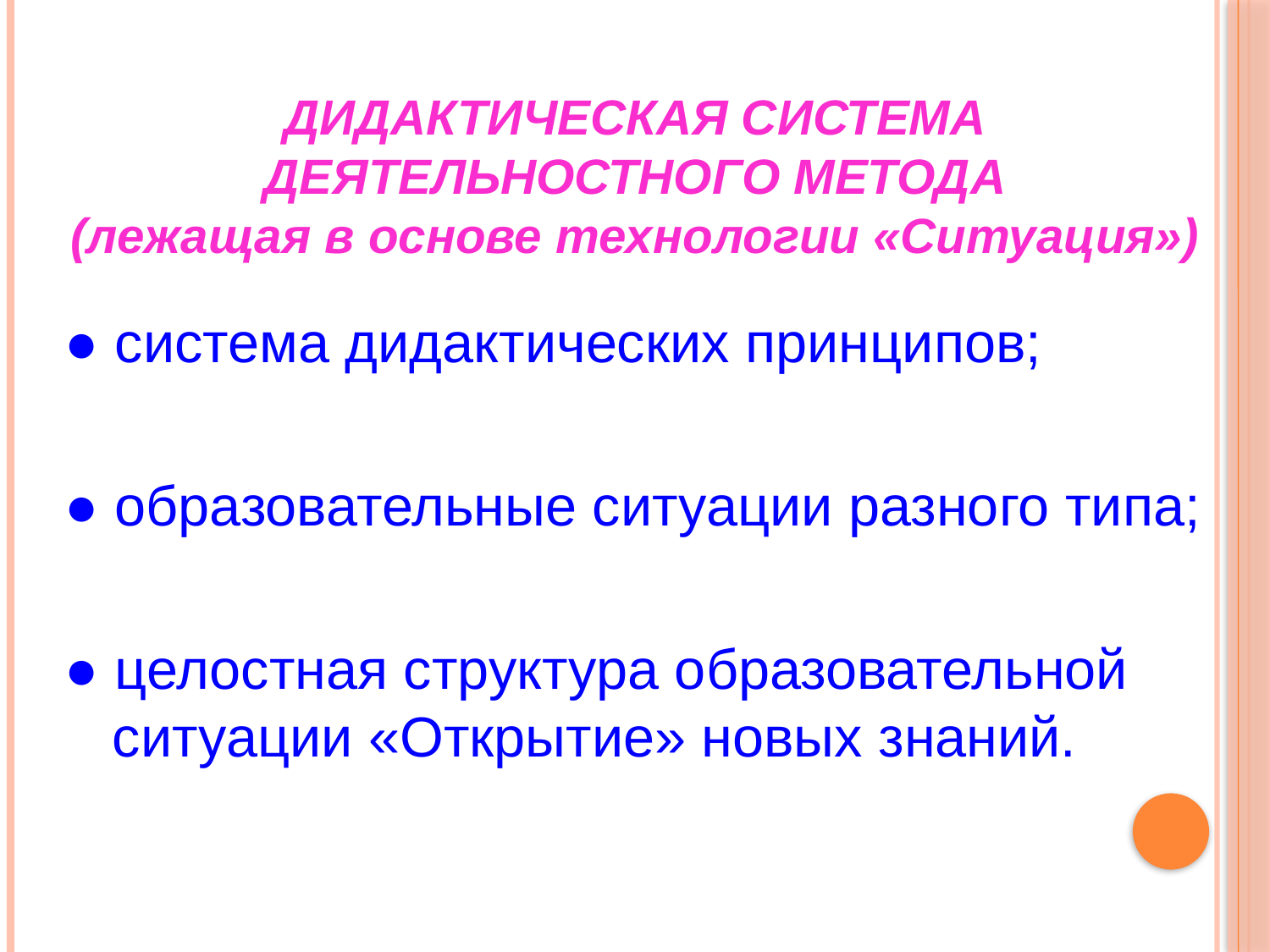

ДИДАКТИЧЕСКАЯ СИСТЕМА ДЕЯТЕЛЬНОСТНОГО МЕТОДА
(лежащая в основе технологии «Ситуация»)
● система дидактических принципов;

● образовательные ситуации разного типа;

● целостная структура образовательной ситуации «Открытие» новых знаний.